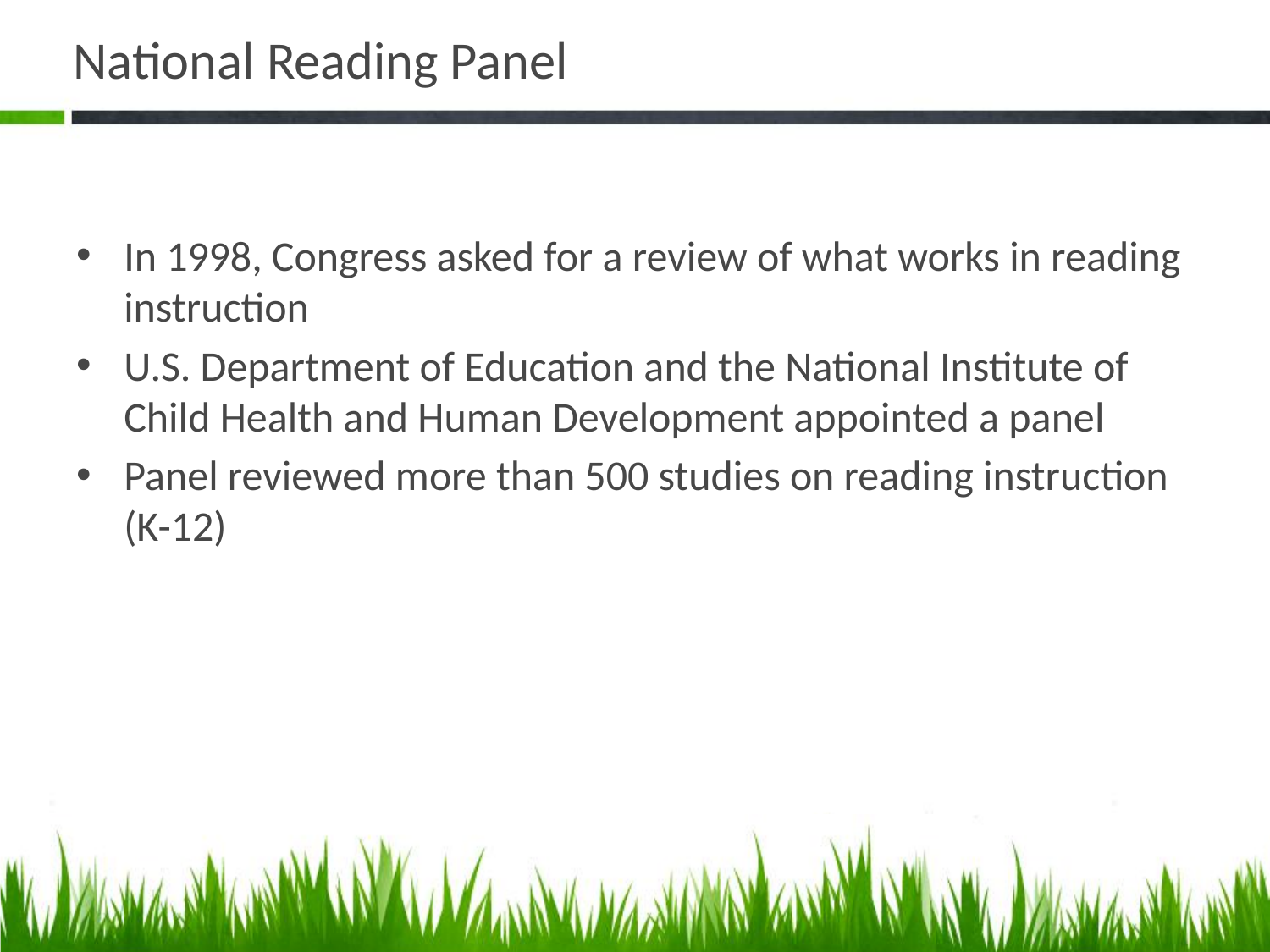

# National Reading Panel
In 1998, Congress asked for a review of what works in reading instruction
U.S. Department of Education and the National Institute of Child Health and Human Development appointed a panel
Panel reviewed more than 500 studies on reading instruction (K-12)